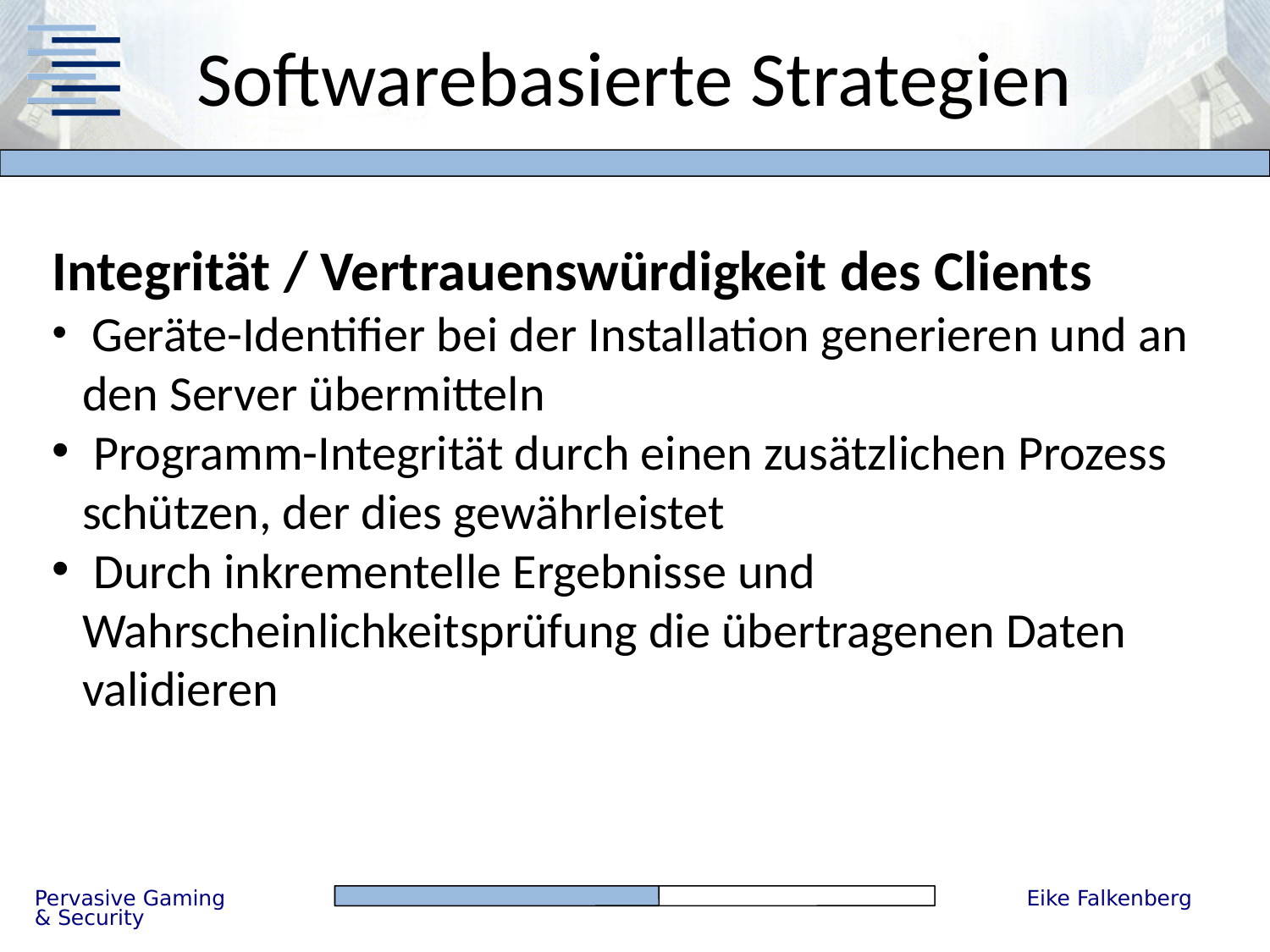

# Softwarebasierte Strategien
Integrität / Vertrauenswürdigkeit des Clients
 Geräte-Identifier bei der Installation generieren und an den Server übermitteln
 Programm-Integrität durch einen zusätzlichen Prozess schützen, der dies gewährleistet
 Durch inkrementelle Ergebnisse und Wahrscheinlichkeitsprüfung die übertragenen Daten validieren